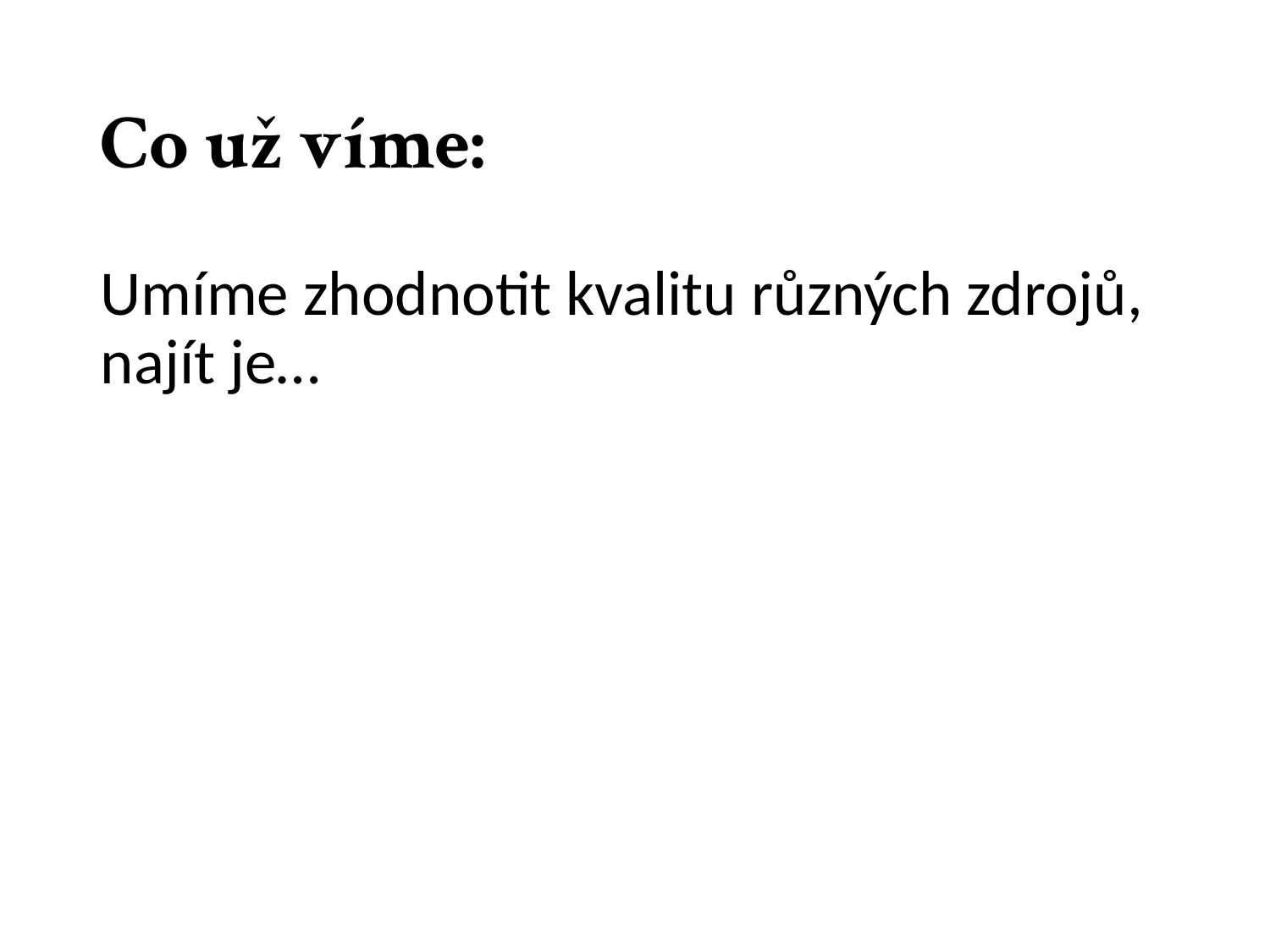

# Co už víme:
Umíme zhodnotit kvalitu různých zdrojů, najít je…